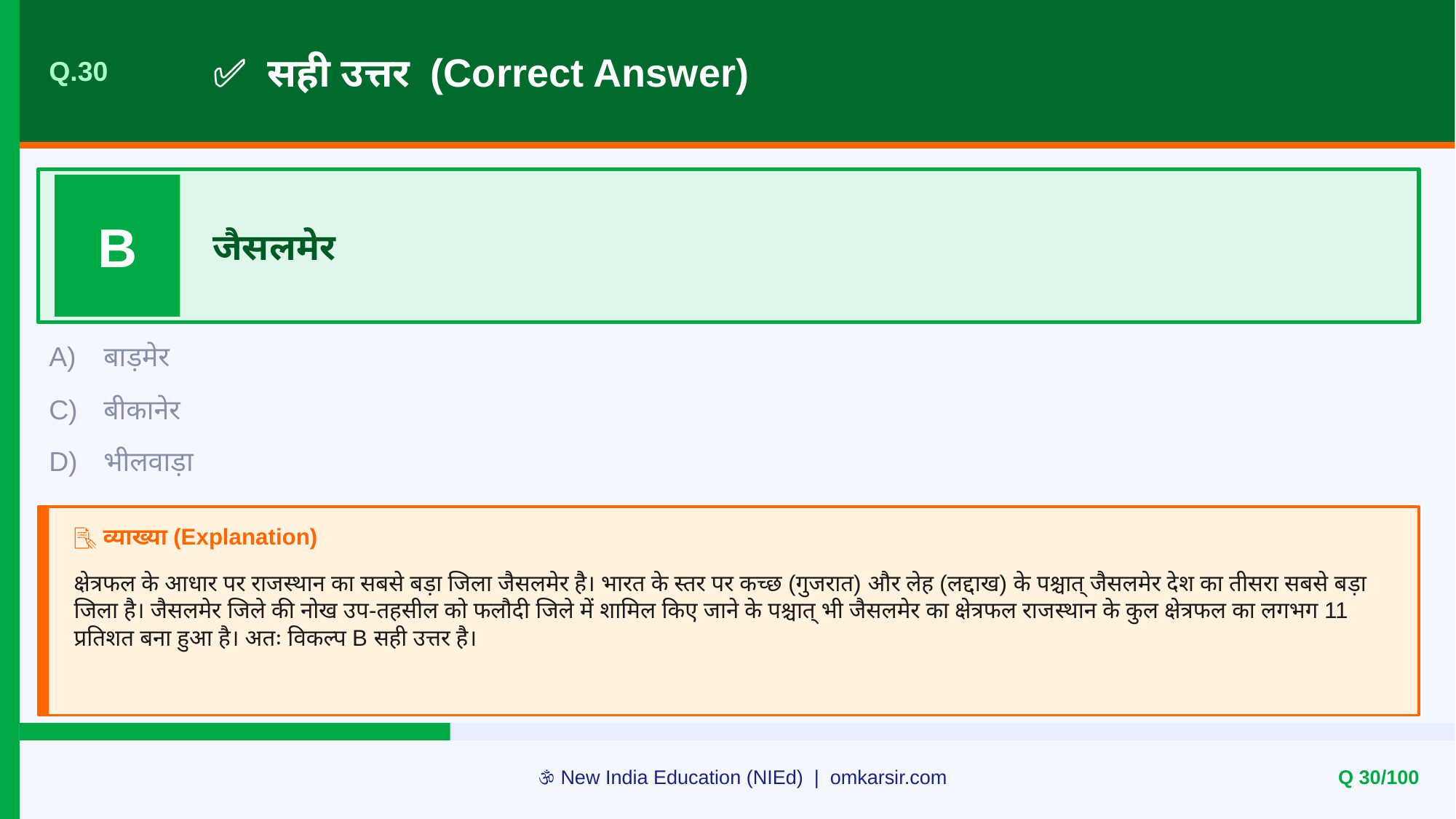

✅  सही उत्तर  (Correct Answer)
Q.30

B
जैसलमेर
A)
बाड़मेर
C)
बीकानेर
D)
भीलवाड़ा

📝 व्याख्या (Explanation)
क्षेत्रफल के आधार पर राजस्थान का सबसे बड़ा जिला जैसलमेर है। भारत के स्तर पर कच्छ (गुजरात) और लेह (लद्दाख) के पश्चात् जैसलमेर देश का तीसरा सबसे बड़ा जिला है। जैसलमेर जिले की नोख उप-तहसील को फलौदी जिले में शामिल किए जाने के पश्चात् भी जैसलमेर का क्षेत्रफल राजस्थान के कुल क्षेत्रफल का लगभग 11 प्रतिशत बना हुआ है। अतः विकल्प B सही उत्तर है।

🕉️ New India Education (NIEd)  |  omkarsir.com
Q 30/100